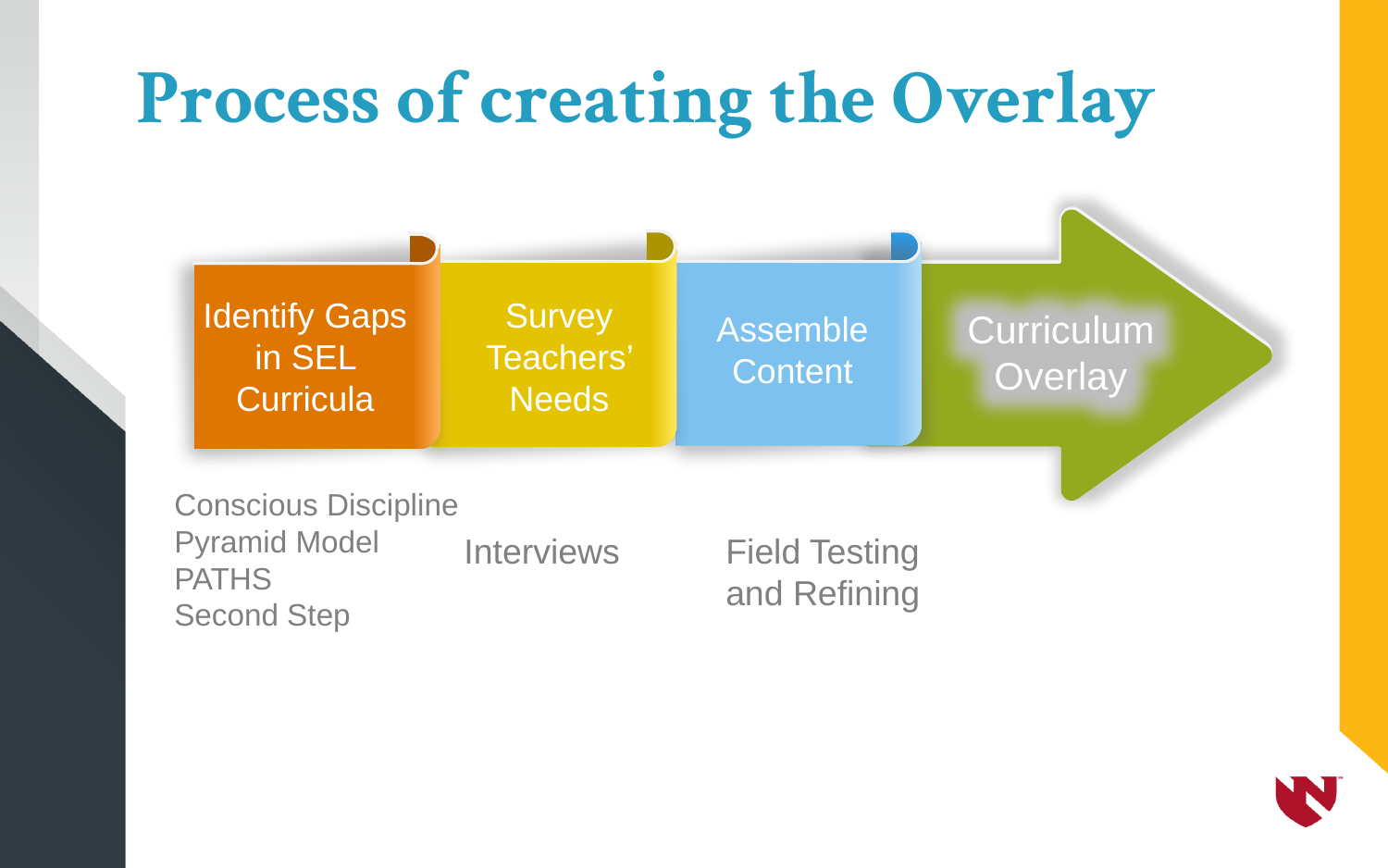

# Process of creating the Overlay

Survey Teachers’ Needs
Identify Gaps in SEL Curricula
Curriculum Overlay
Assemble Content
Conscious Discipline
Pyramid Model
PATHS
Second Step
Interviews
Field Testing and Refining